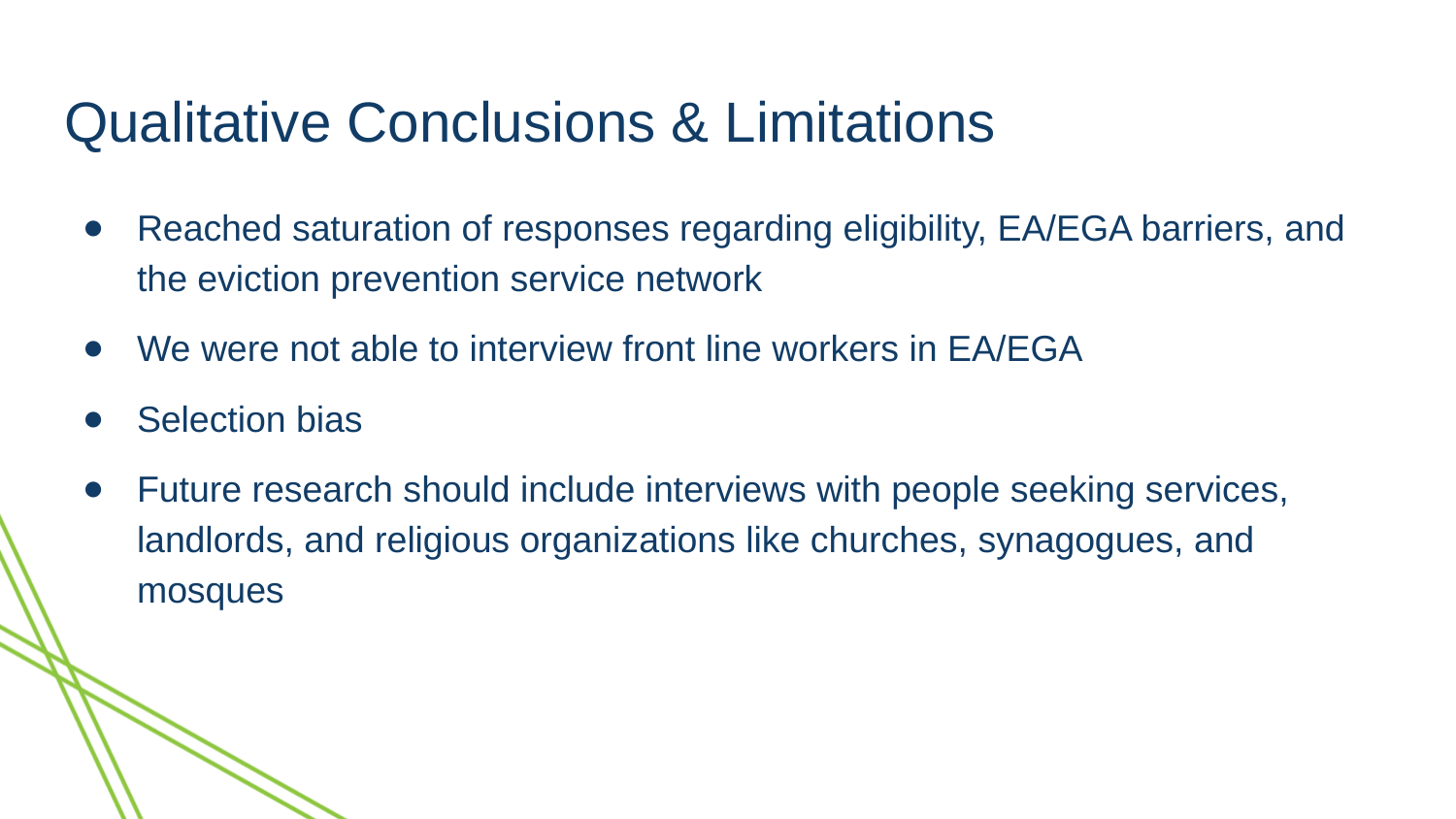

# Qualitative Conclusions & Limitations
Reached saturation of responses regarding eligibility, EA/EGA barriers, and the eviction prevention service network
We were not able to interview front line workers in EA/EGA
Selection bias
Future research should include interviews with people seeking services, landlords, and religious organizations like churches, synagogues, and mosques